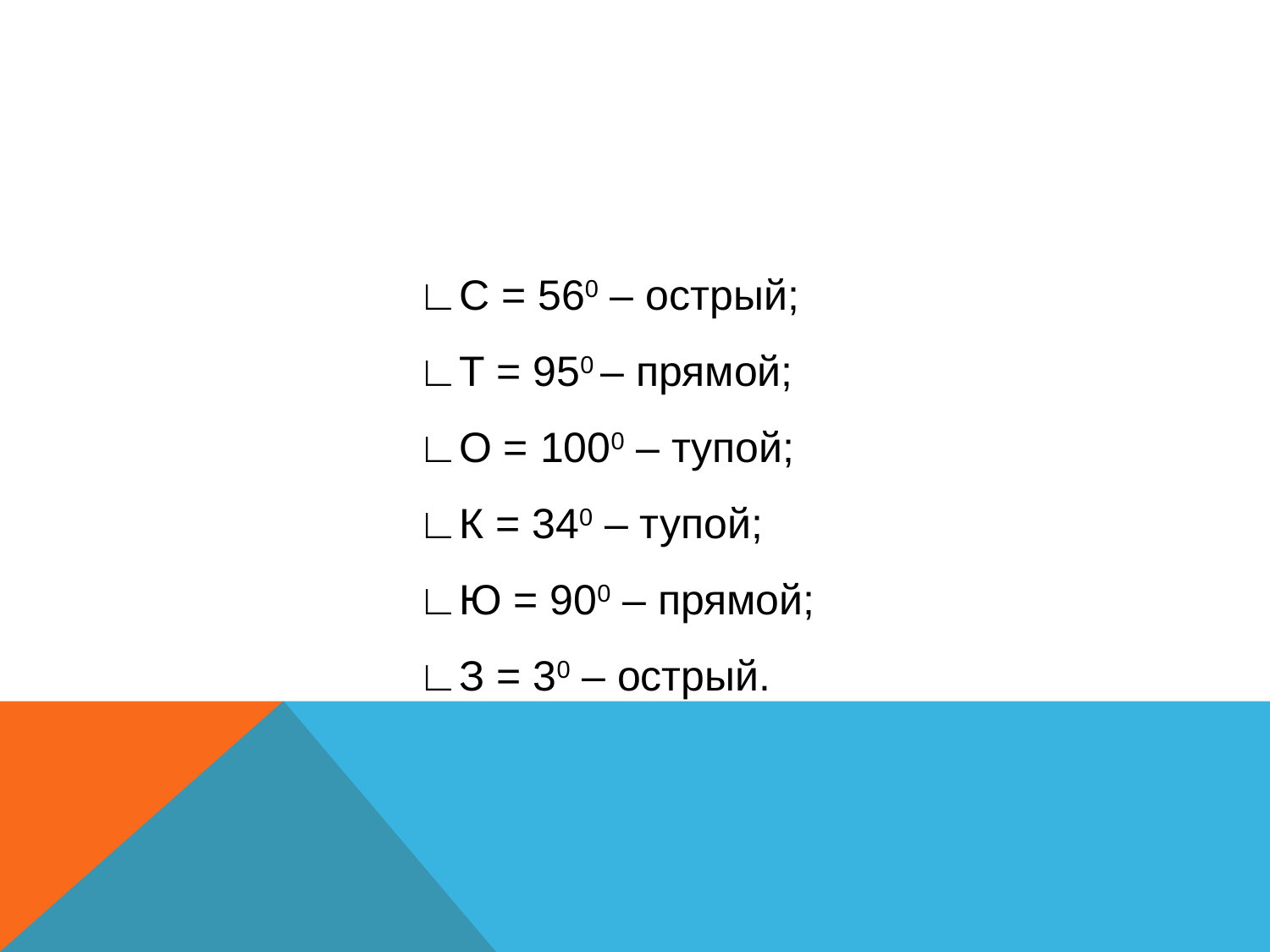

∟С = 560 – острый;
∟Т = 950 – прямой;
∟О = 1000 – тупой;
∟К = 340 – тупой;
∟Ю = 900 – прямой;
∟З = 30 – острый.